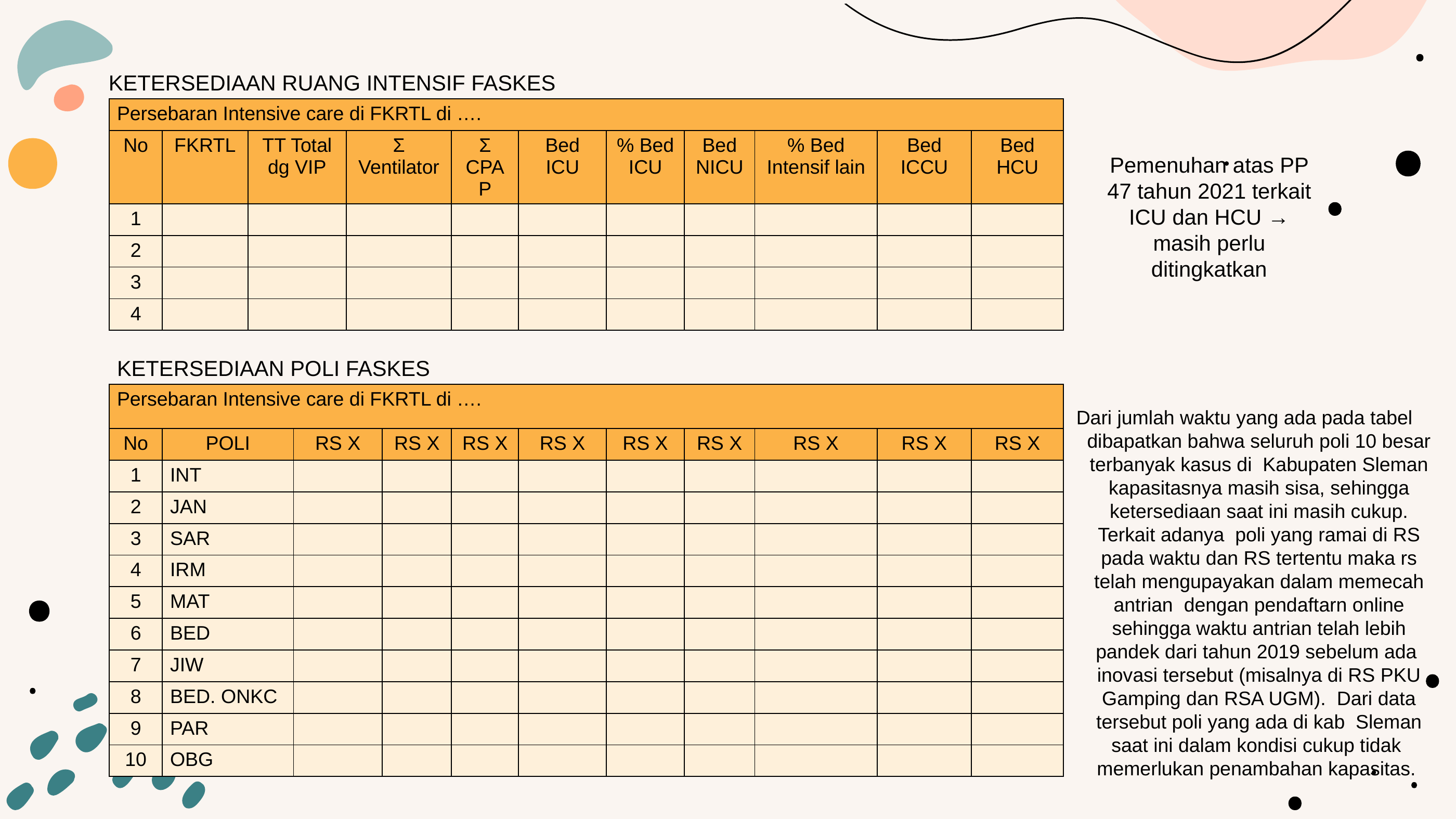

KETERSEDIAAN RUANG INTENSIF FASKES
| Persebaran Intensive care di FKRTL di …. |  |  |  |  |  |  |  |  |  |  |
| --- | --- | --- | --- | --- | --- | --- | --- | --- | --- | --- |
| No | FKRTL | TT Total dg VIP | Σ Ventilator | Σ CPAP | Bed ICU | % Bed ICU | Bed NICU | % Bed Intensif lain | Bed ICCU | Bed HCU |
| 1 |  |  |  |  |  |  |  |  |  |  |
| 2 |  |  |  |  |  |  |  |  |  |  |
| 3 |  |  |  |  |  |  |  |  |  |  |
| 4 |  |  |  |  |  |  |  |  |  |  |
Pemenuhan atas PP 47 tahun 2021 terkait ICU dan HCU → masih perlu ditingkatkan
# KETERSEDIAAN POLI FASKES
| Persebaran Intensive care di FKRTL di …. |  |  |  |  |  |  |  |  |  |  |
| --- | --- | --- | --- | --- | --- | --- | --- | --- | --- | --- |
| No | POLI | RS X | RS X | RS X | RS X | RS X | RS X | RS X | RS X | RS X |
| 1 | INT |  |  |  |  |  |  |  |  |  |
| 2 | JAN |  |  |  |  |  |  |  |  |  |
| 3 | SAR |  |  |  |  |  |  |  |  |  |
| 4 | IRM |  |  |  |  |  |  |  |  |  |
| 5 | MAT |  |  |  |  |  |  |  |  |  |
| 6 | BED |  |  |  |  |  |  |  |  |  |
| 7 | JIW |  |  |  |  |  |  |  |  |  |
| 8 | BED. ONKC |  |  |  |  |  |  |  |  |  |
| 9 | PAR |  |  |  |  |  |  |  |  |  |
| 10 | OBG |  |  |  |  |  |  |  |  |  |
Dari jumlah waktu yang ada pada tabel dibapatkan bahwa seluruh poli 10 besar terbanyak kasus di  Kabupaten Sleman kapasitasnya masih sisa, sehingga ketersediaan saat ini masih cukup. Terkait adanya  poli yang ramai di RS pada waktu dan RS tertentu maka rs telah mengupayakan dalam memecah antrian  dengan pendaftarn online sehingga waktu antrian telah lebih pandek dari tahun 2019 sebelum ada  inovasi tersebut (misalnya di RS PKU Gamping dan RSA UGM).  Dari data tersebut poli yang ada di kab  Sleman saat ini dalam kondisi cukup tidak  memerlukan penambahan kapasitas.